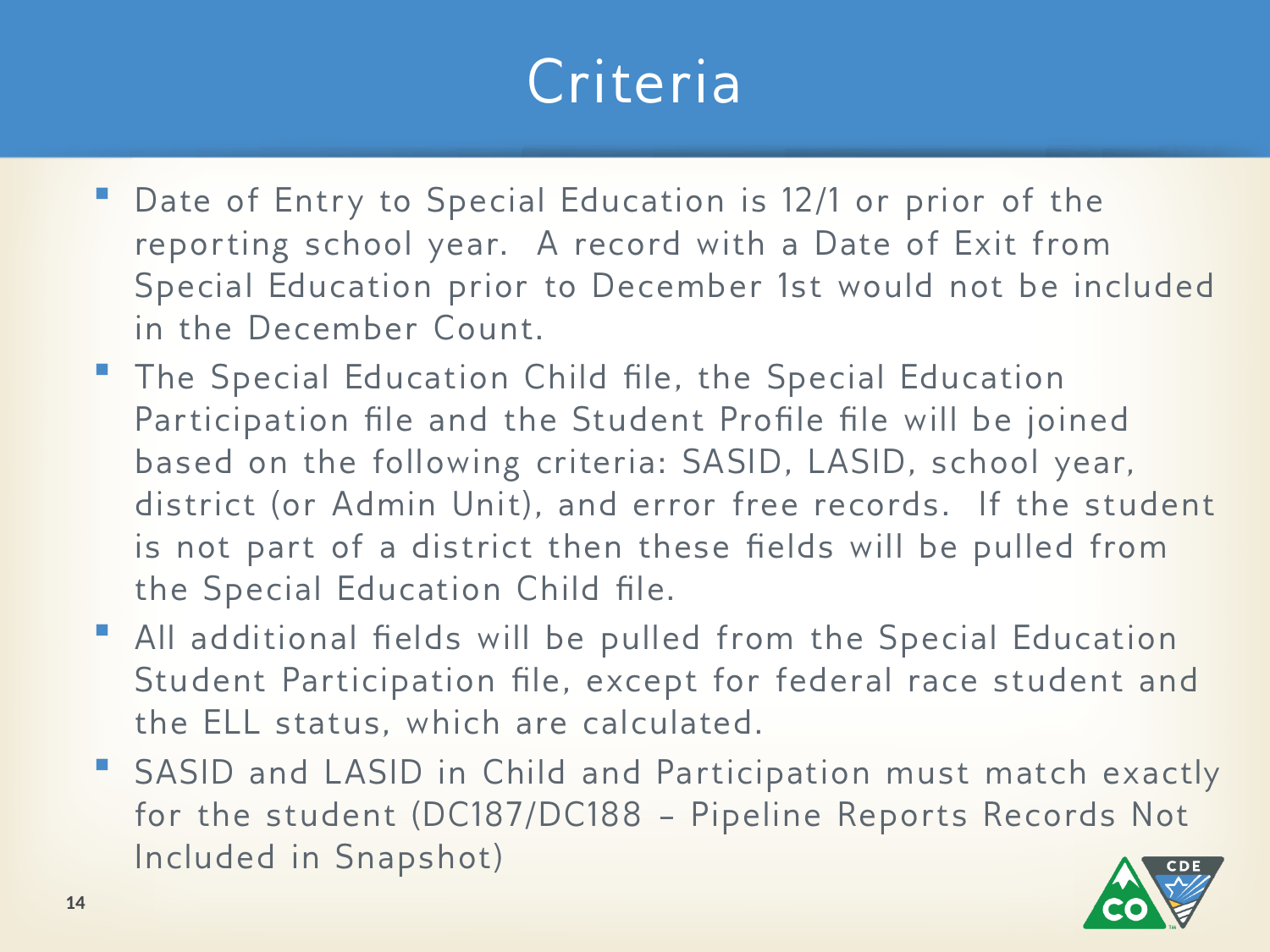

# Criteria
Date of Entry to Special Education is 12/1 or prior of the reporting school year.  A record with a Date of Exit from Special Education prior to December 1st would not be included in the December Count.
The Special Education Child file, the Special Education Participation file and the Student Profile file will be joined based on the following criteria: SASID, LASID, school year, district (or Admin Unit), and error free records.  If the student is not part of a district then these fields will be pulled from the Special Education Child file.
All additional fields will be pulled from the Special Education Student Participation file, except for federal race student and the ELL status, which are calculated.
SASID and LASID in Child and Participation must match exactly for the student (DC187/DC188 – Pipeline Reports Records Not Included in Snapshot)

14